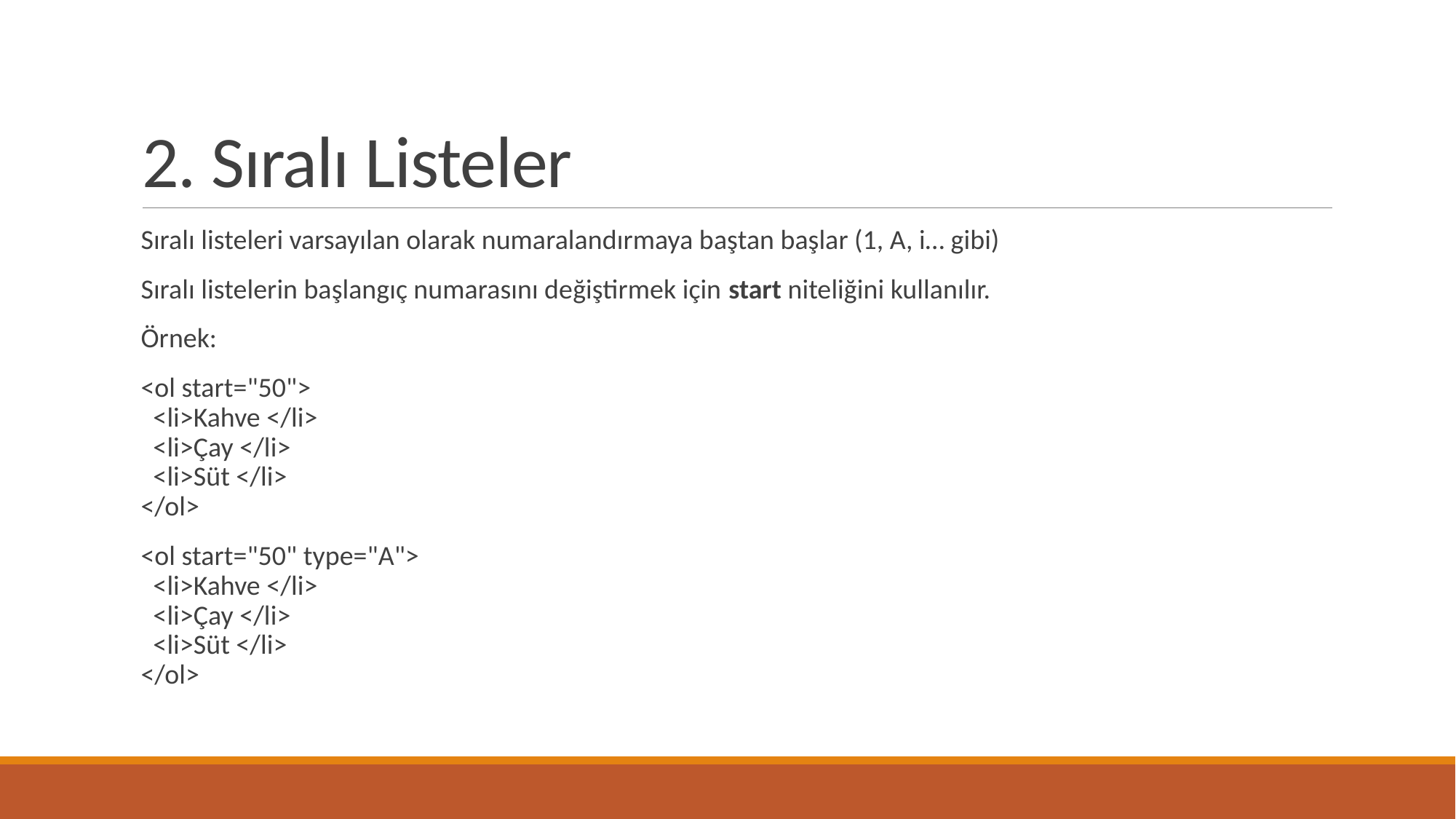

# 2. Sıralı Listeler
Sıralı listeleri varsayılan olarak numaralandırmaya baştan başlar (1, A, i… gibi)
Sıralı listelerin başlangıç numarasını değiştirmek için start niteliğini kullanılır.
Örnek:
<ol start="50">
  <li>Kahve </li>
  <li>Çay </li>
  <li>Süt </li>
</ol>
<ol start="50" type="A">
  <li>Kahve </li>
  <li>Çay </li>
  <li>Süt </li>
</ol>